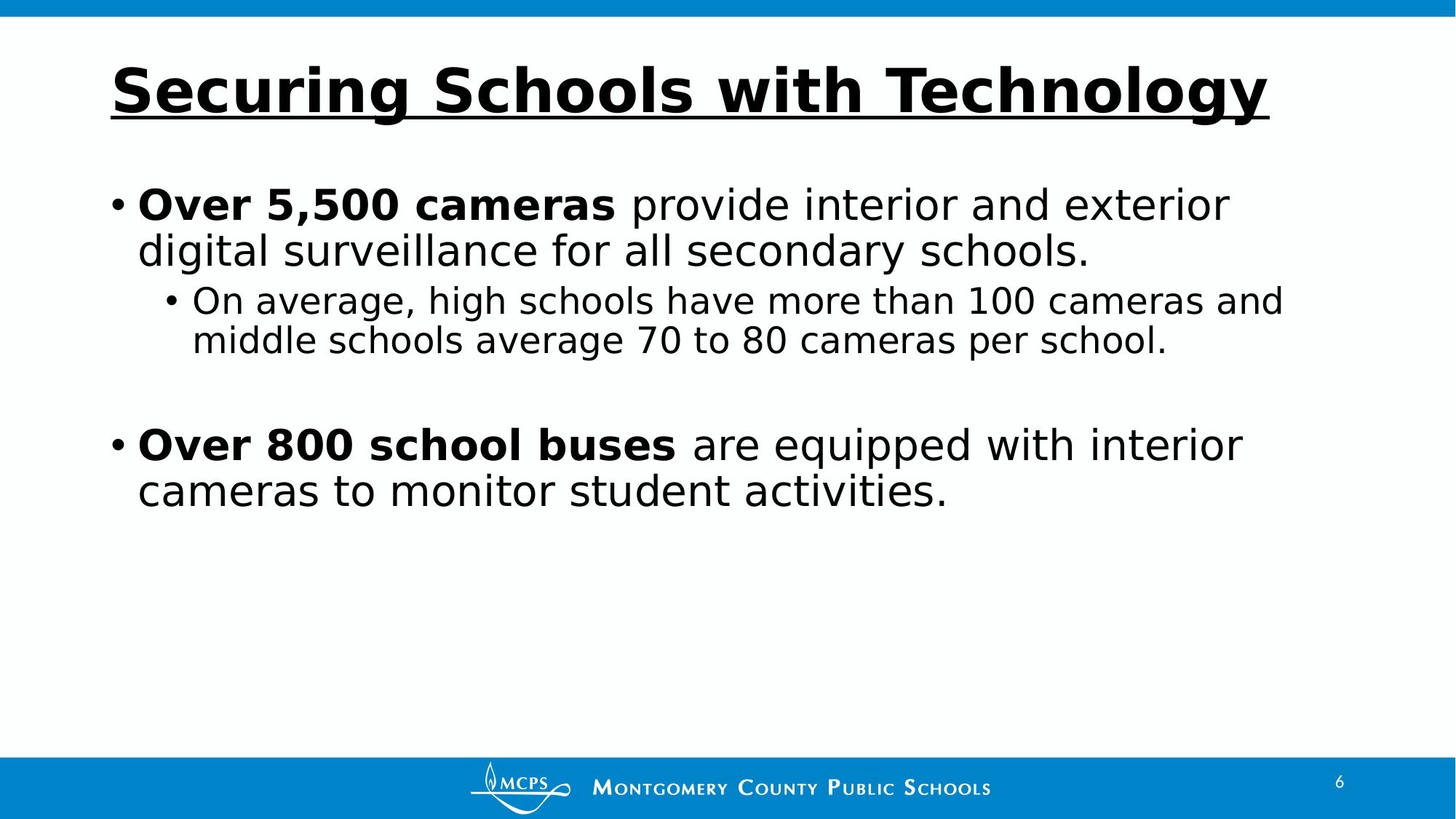

# Securing Schools with Technology
Over 5,500 cameras provide interior and exterior digital surveillance for all secondary schools.
On average, high schools have more than 100 cameras and middle schools average 70 to 80 cameras per school.

Over 800 school buses are equipped with interior cameras to monitor student activities.

6